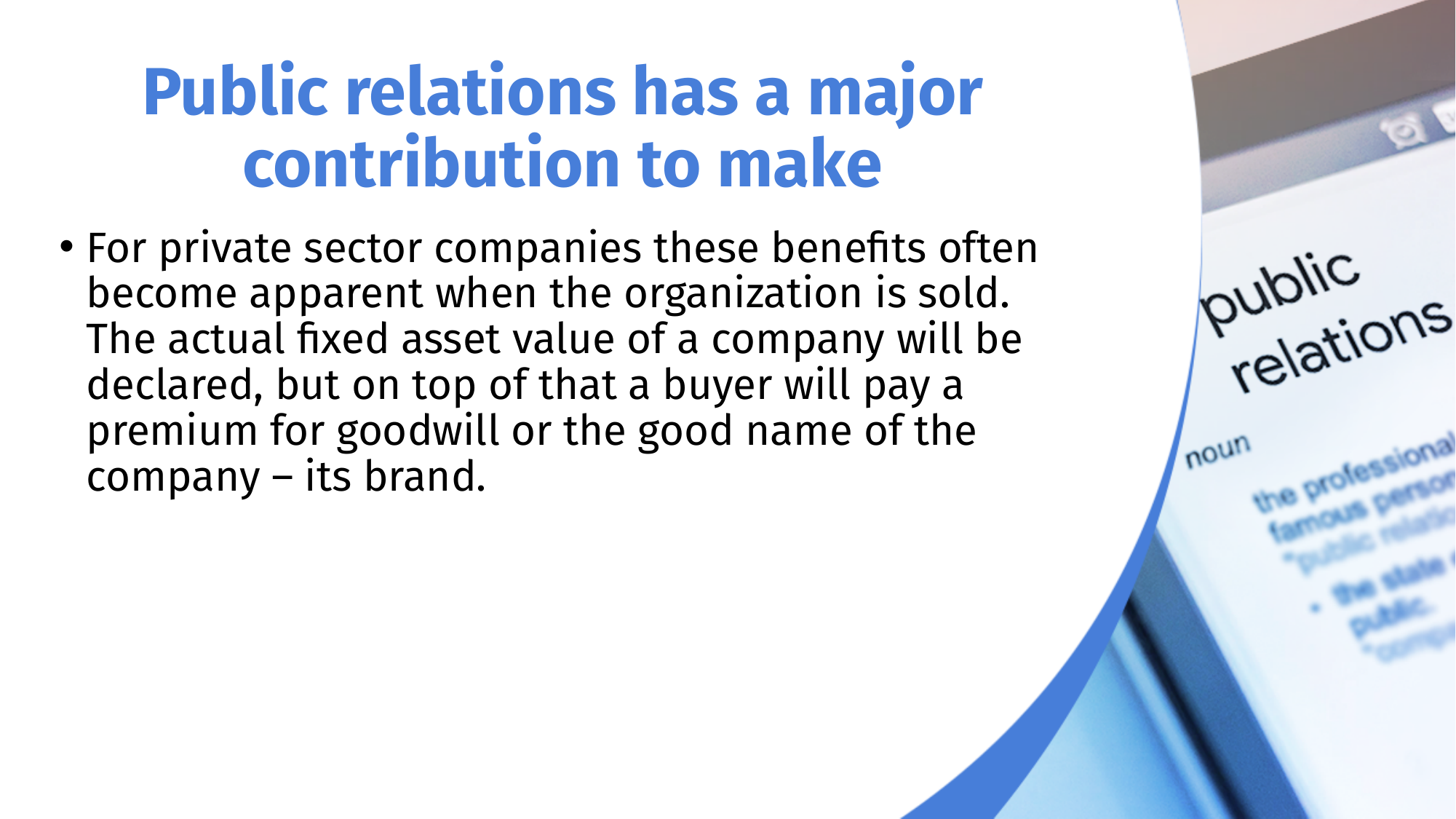

# Public relations has a major contribution to make
For private sector companies these benefits often become apparent when the organization is sold. The actual fixed asset value of a company will be declared, but on top of that a buyer will pay a premium for goodwill or the good name of the company – its brand.